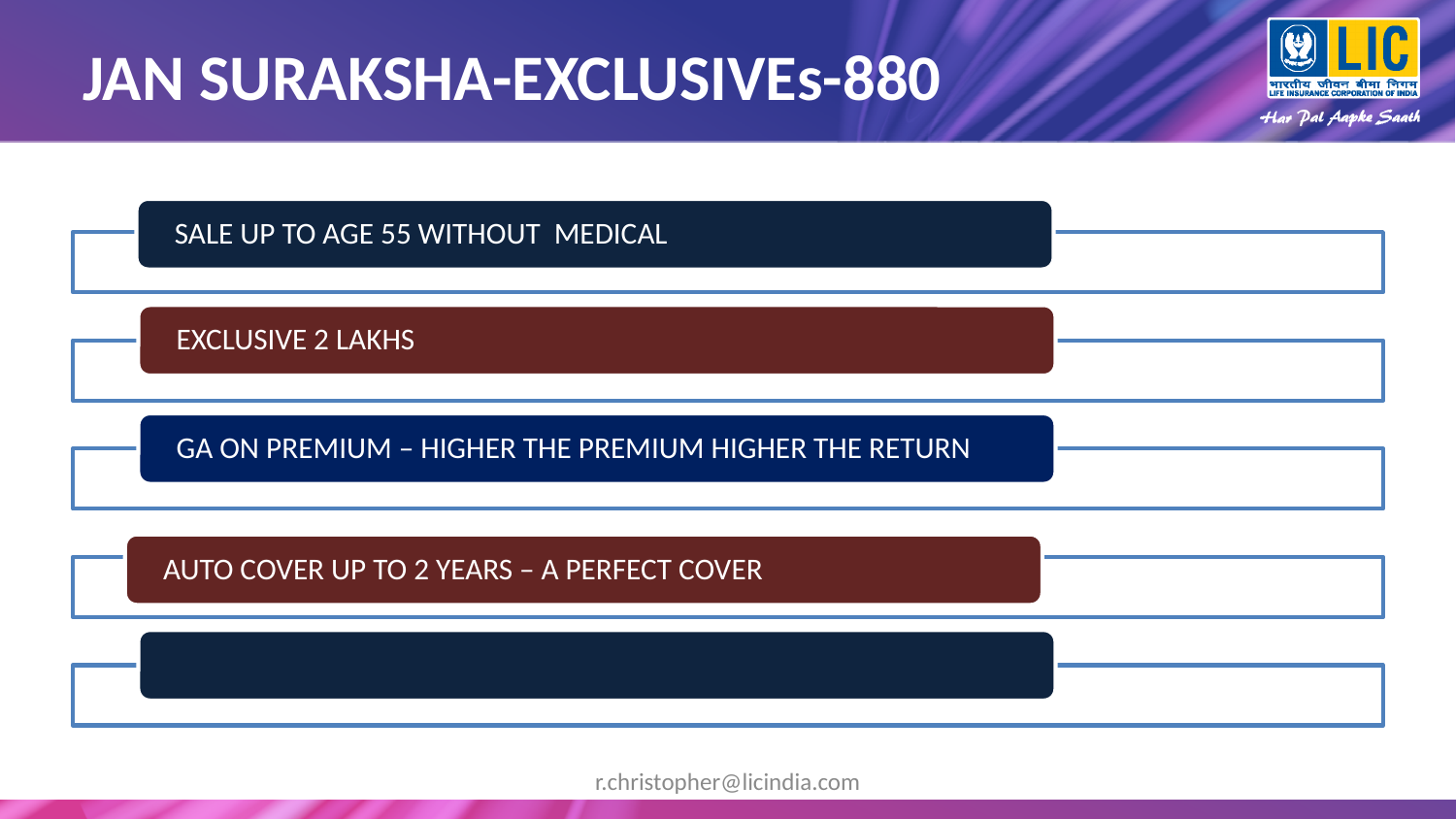

# JAN SURAKSHA-EXCLUSIVEs-880

SALE UP TO AGE 55 WITHOUT  MEDICAL

EXCLUSIVE 2 LAKHS

GA ON PREMIUM – HIGHER THE PREMIUM HIGHER THE RETURN

AUTO COVER UP TO 2 YEARS – A PERFECT COVER

r.christopher@licindia.com